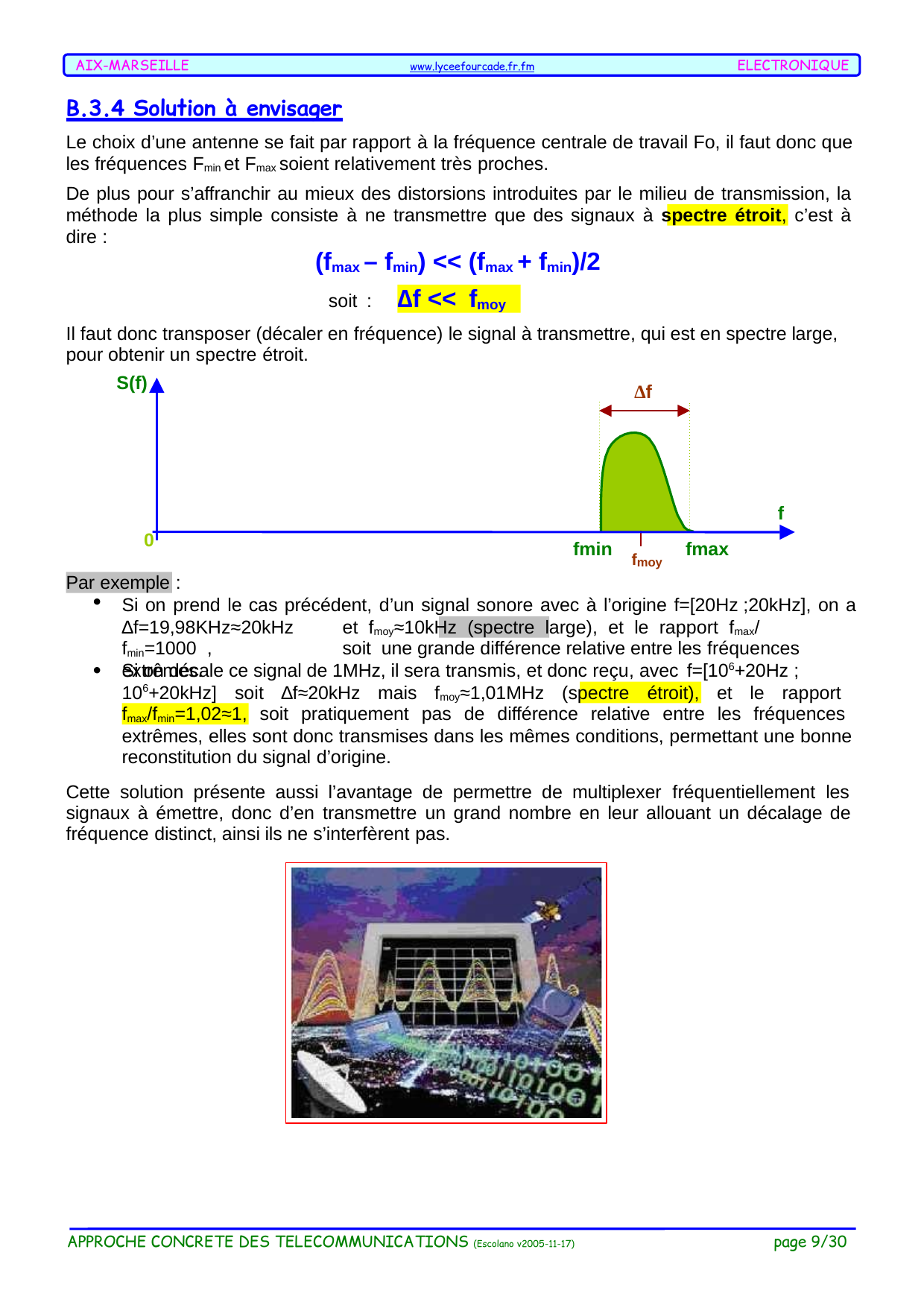

AIX-MARSEILLE	ELECTRONIQUE
www.lyceefourcade.fr.fm
B.3.4 Solution à envisager
Le choix d’une antenne se fait par rapport à la fréquence centrale de travail Fo, il faut donc que  les fréquences Fmin et Fmax soient relativement très proches.
De plus pour s’affranchir au mieux des distorsions introduites par le milieu de transmission, la  méthode la plus simple consiste à ne transmettre que des signaux à spectre étroit, c’est à  dire :
(fmax – fmin) << (fmax + fmin)/2

∆f << fmoy
soit :
Il faut donc transposer (décaler en fréquence) le signal à transmettre, qui est en spectre large,  pour obtenir un spectre étroit.
S(f)

∆f

f

0
fmin	fmax
fmoy
:
Par exemple
Si on prend le cas précédent, d’un signal sonore avec à l’origine f=[20Hz ;20kHz], on a
∆f=19,98KHz≈20kHz	et  fmoy≈10kHz  (spectre  large),  et  le  rapport  fmax/  fmin=1000  ,	soit  une grande différence relative entre les fréquences extrêmes.

•
Si on décale ce signal de 1MHz, il sera transmis, et donc reçu, avec f=[106+20Hz ;
106+20kHz] soit ∆f≈20kHz mais fmoy≈1,01MHz (spectre étroit), et le rapport  fmax/fmin=1,02≈1, soit pratiquement pas de différence relative entre les fréquences  extrêmes, elles sont donc transmises dans les mêmes conditions, permettant une bonne  reconstitution du signal d’origine.
Cette solution présente aussi l’avantage de permettre de multiplexer fréquentiellement les  signaux à émettre, donc d’en transmettre un grand nombre en leur allouant un décalage de  fréquence distinct, ainsi ils ne s’interfèrent pas.

page 9/30
APPROCHE CONCRETE DES TELECOMMUNICATIONS (Escolano v2005-11-17)